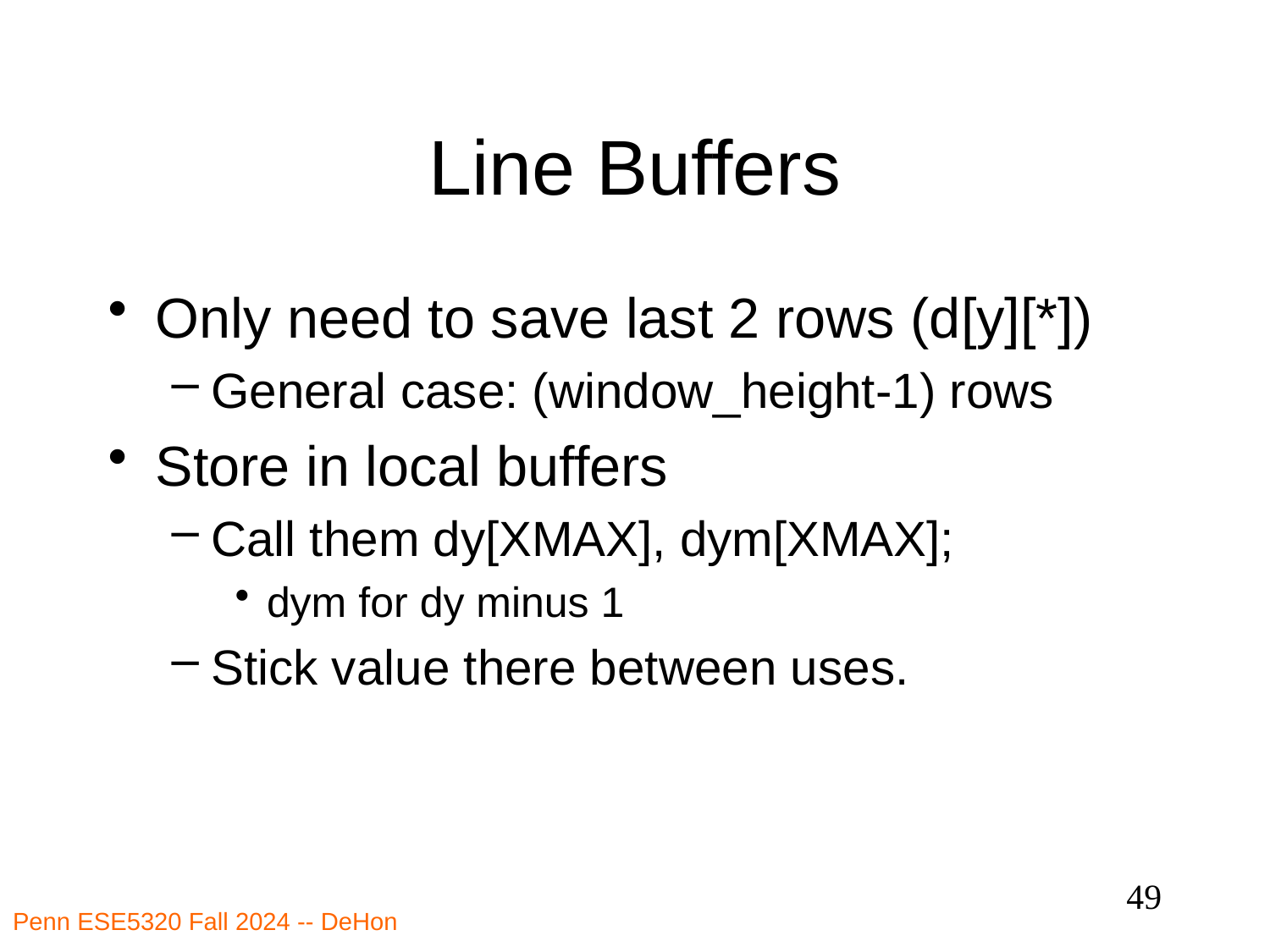

# Line Buffers
Only need to save last 2 rows (d[y][*])
General case: (window_height-1) rows
Store in local buffers
Call them dy[XMAX], dym[XMAX];
dym for dy minus 1
Stick value there between uses.
49
Penn ESE5320 Fall 2024 -- DeHon